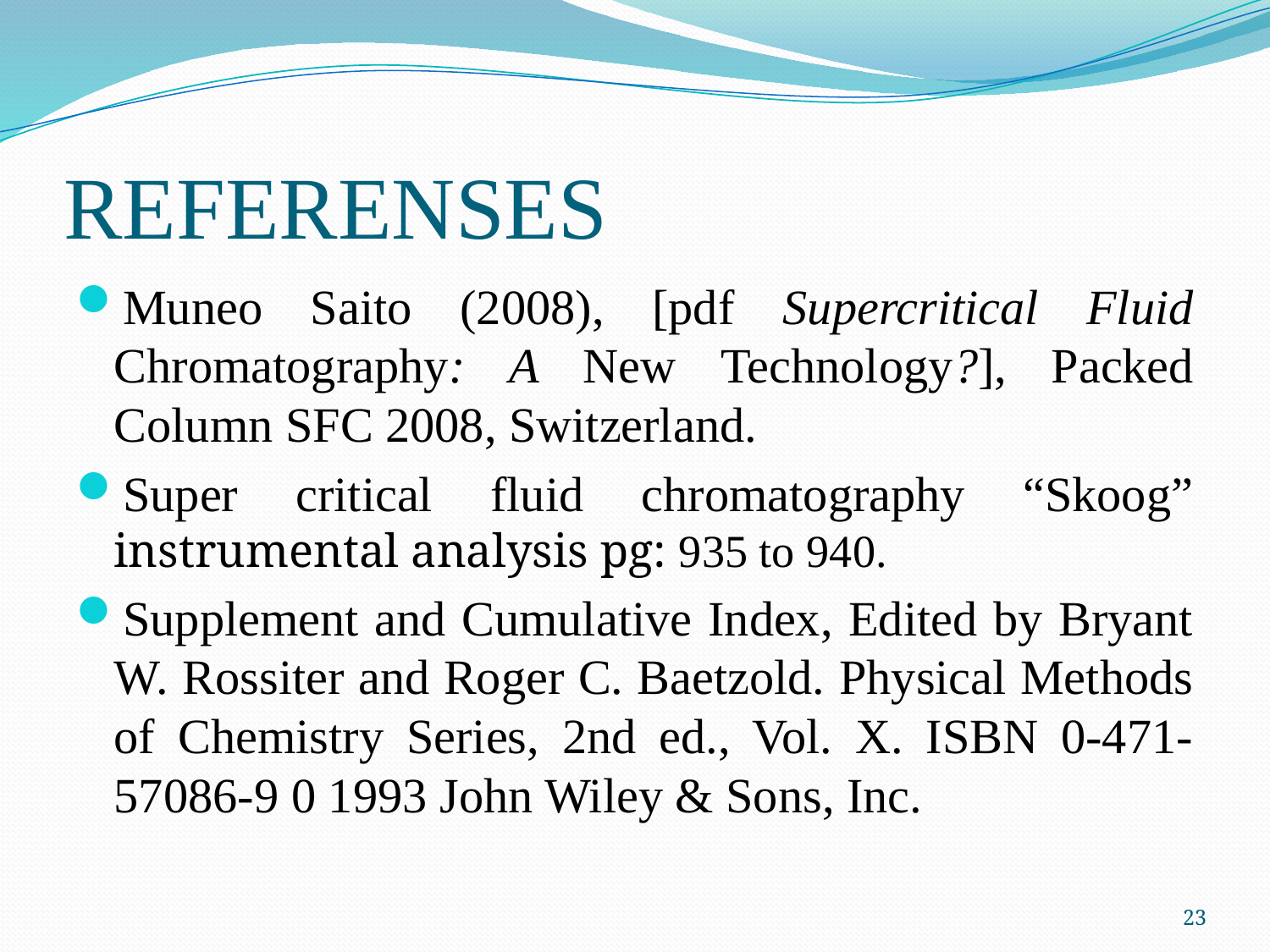

# REFERENSES
Muneo Saito (2008), [pdf Supercritical Fluid Chromatography: A New Technology?], Packed Column SFC 2008, Switzerland.
Super critical fluid chromatography “Skoog” instrumental analysis pg: 935 to 940.
Supplement and Cumulative Index, Edited by Bryant W. Rossiter and Roger C. Baetzold. Physical Methods of Chemistry Series, 2nd ed., Vol. X. ISBN 0-471-57086-9 0 1993 John Wiley & Sons, Inc.

23